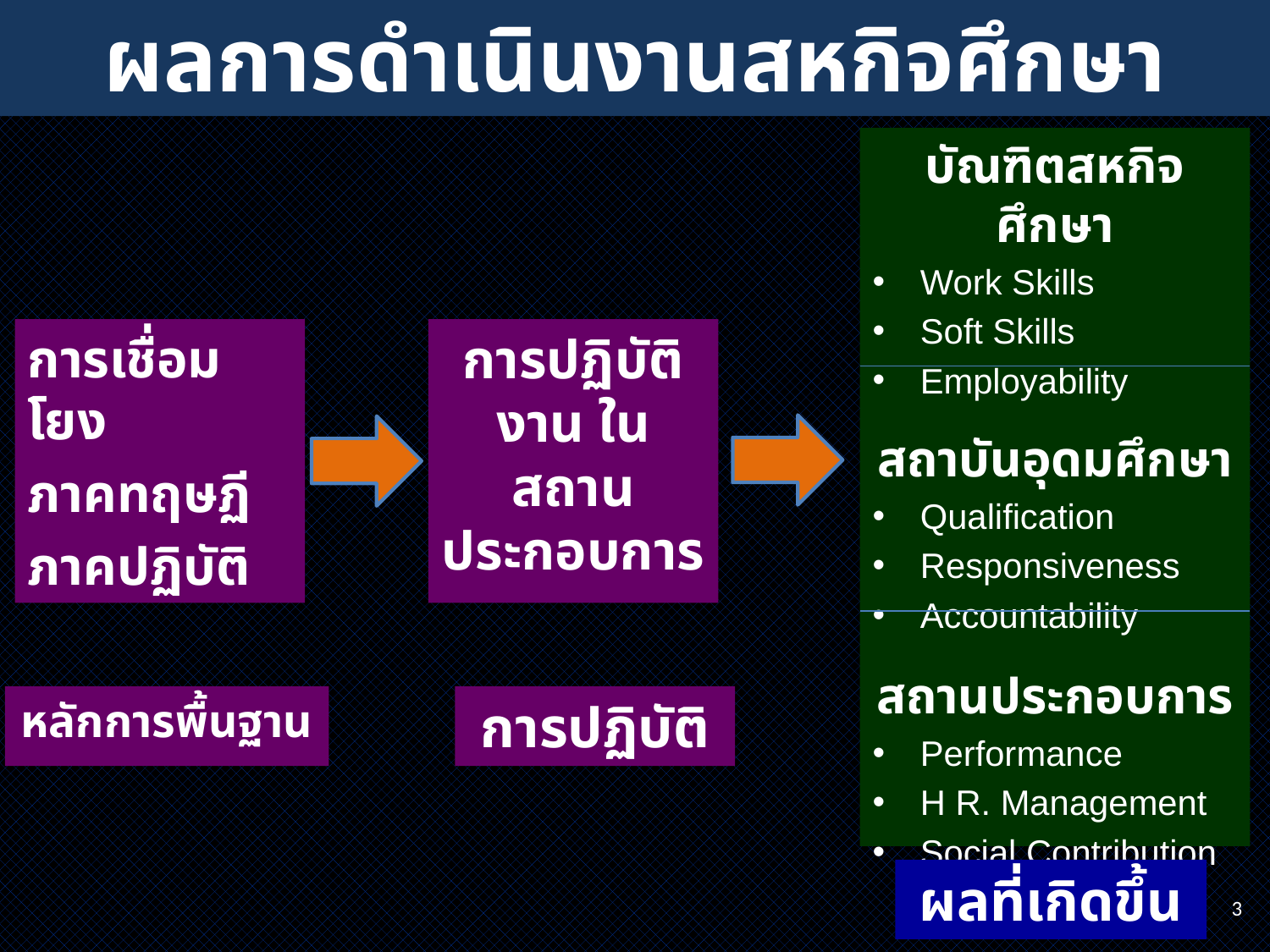

# ผลการดำเนินงานสหกิจศึกษา
บัณฑิตสหกิจศึกษา
Work Skills
Soft Skills
Employability

สถาบันอุดมศึกษา
Qualification
Responsiveness
Accountability

สถานประกอบการ
Performance
H R. Management
Social Contribution

การเชื่อมโยง
ภาคทฤษฏี
ภาคปฏิบัติ
การปฏิบัติงาน ในสถานประกอบการ

หลักการพื้นฐาน
การปฏิบัติ
ผลที่เกิดขึ้น
3